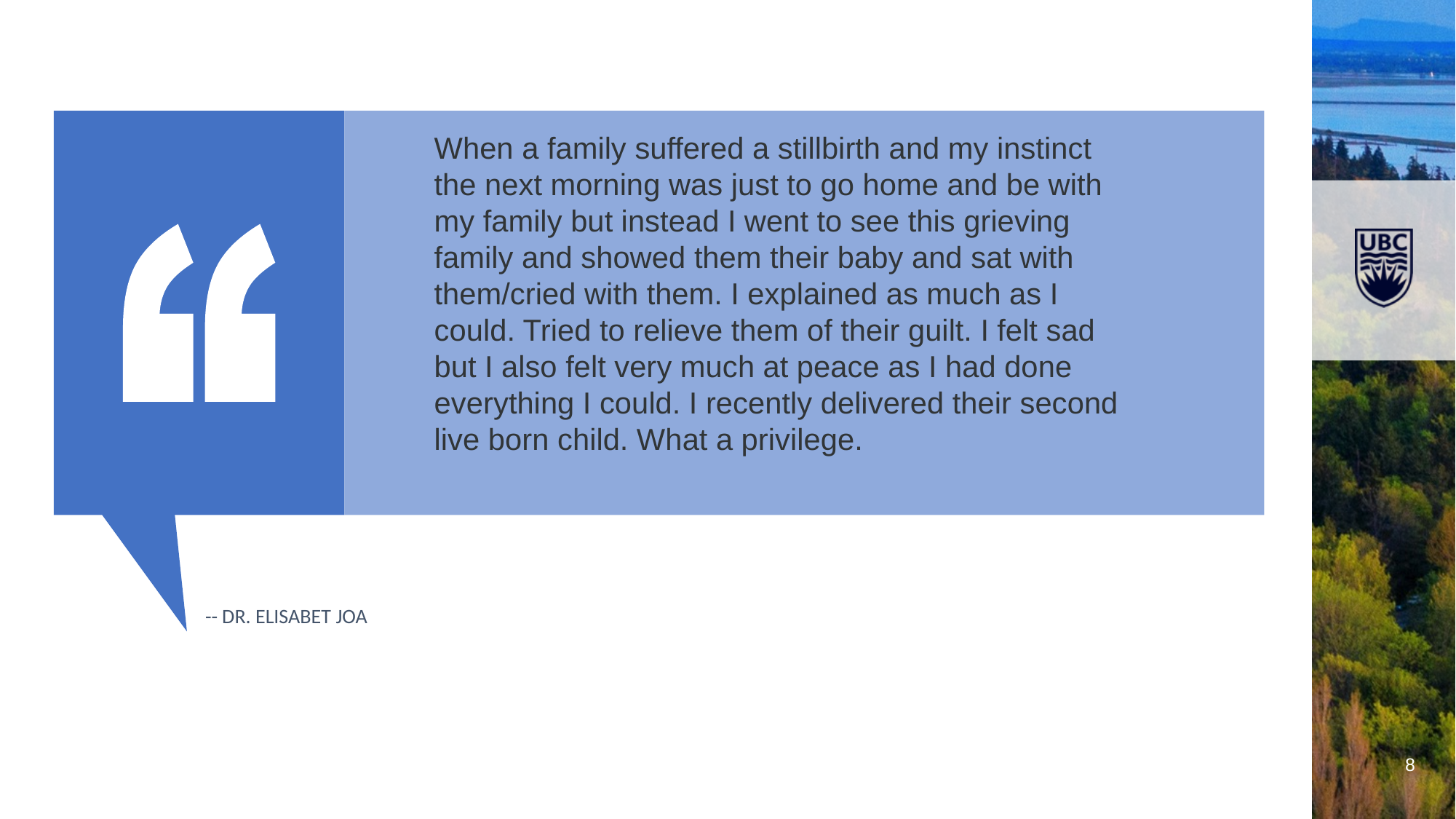

-- Dr. Elisabet joa
When a family suffered a stillbirth and my instinct the next morning was just to go home and be with my family but instead I went to see this grieving family and showed them their baby and sat with them/cried with them. I explained as much as I could. Tried to relieve them of their guilt. I felt sad but I also felt very much at peace as I had done everything I could. I recently delivered their second live born child. What a privilege.